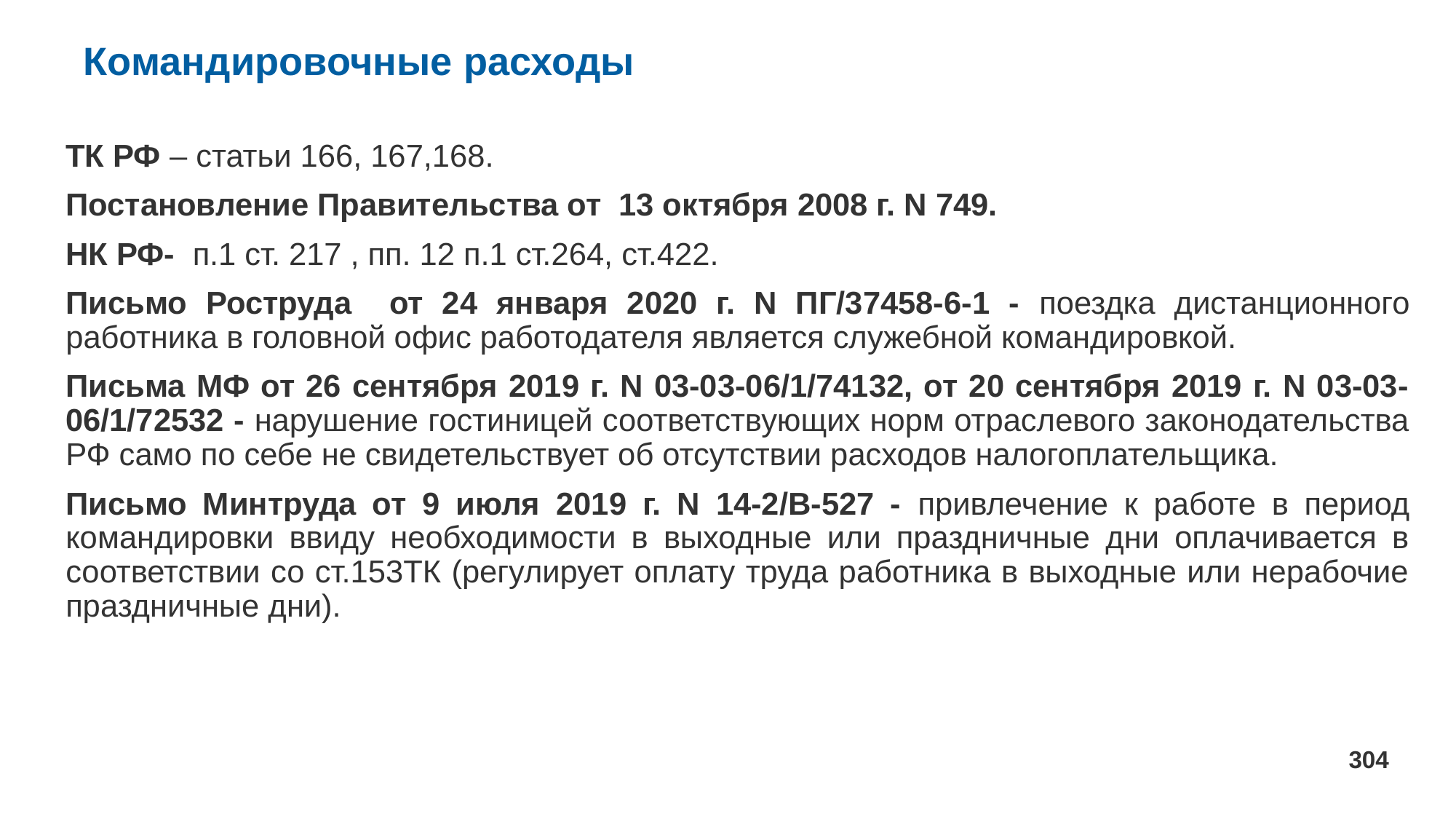

# Командировочные расходы
ТК РФ – статьи 166, 167,168.
Постановление Правительства от  13 октября 2008 г. N 749.
НК РФ-  п.1 ст. 217 , пп. 12 п.1 ст.264, ст.422.
Письмо Роструда  от 24 января 2020 г. N ПГ/37458-6-1 - поездка дистанционного работника в головной офис работодателя является служебной командировкой.
Письма МФ от 26 сентября 2019 г. N 03-03-06/1/74132, от 20 сентября 2019 г. N 03-03-06/1/72532 - нарушение гостиницей соответствующих норм отраслевого законодательства РФ само по себе не свидетельствует об отсутствии расходов налогоплательщика.
Письмо Минтруда от 9 июля 2019 г. N 14-2/В-527 - привлечение к работе в период командировки ввиду необходимости в выходные или праздничные дни оплачивается в соответствии со ст.153ТК (регулирует оплату труда работника в выходные или нерабочие праздничные дни).